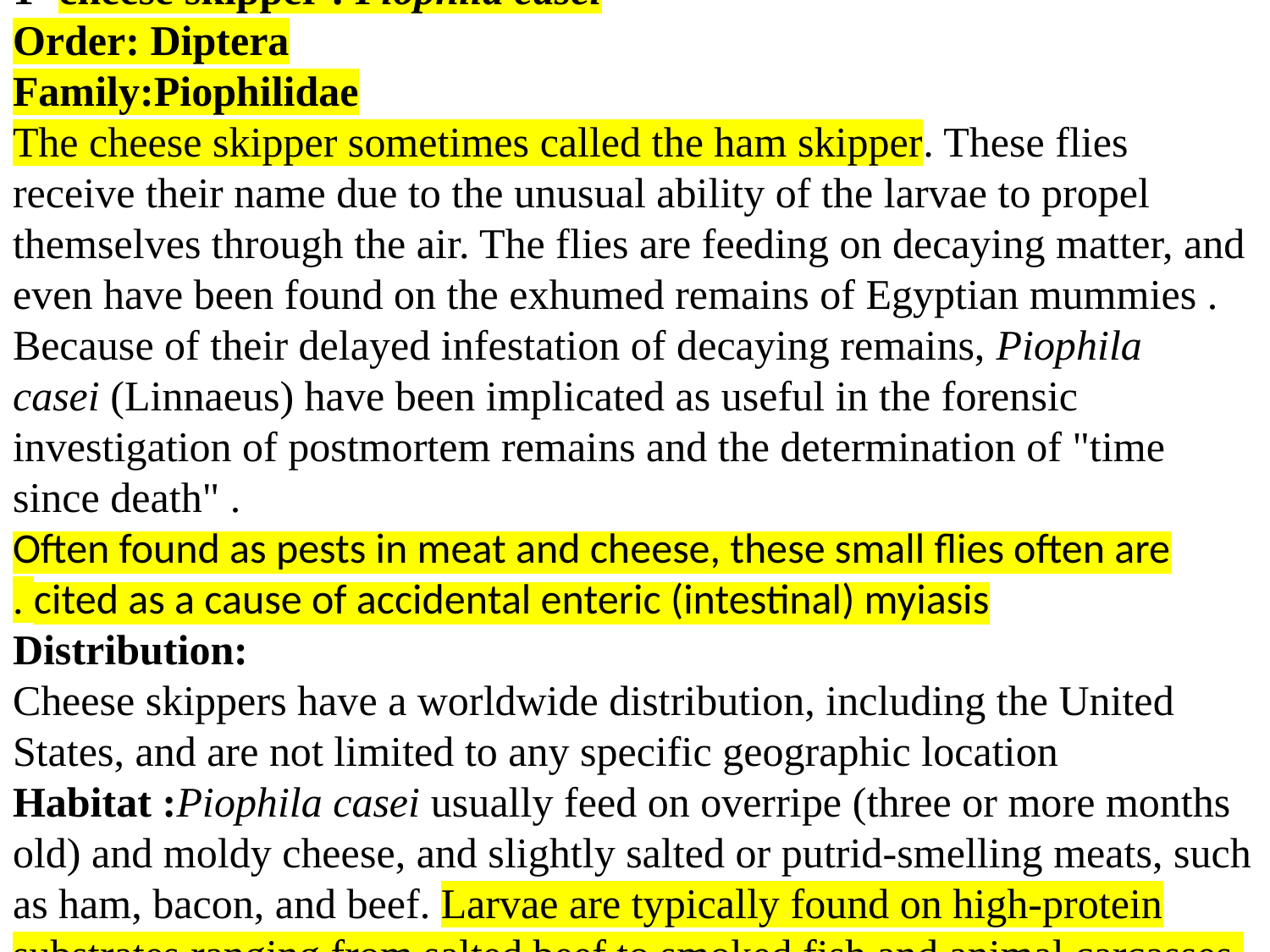

1- cheese skipper : Piophila casei
Order: Diptera
Family:Piophilidae
The cheese skipper sometimes called the ham skipper. These flies receive their name due to the unusual ability of the larvae to propel themselves through the air. The flies are feeding on decaying matter, and even have been found on the exhumed remains of Egyptian mummies . Because of their delayed infestation of decaying remains, Piophila casei (Linnaeus) have been implicated as useful in the forensic investigation of postmortem remains and the determination of "time since death" .
Often found as pests in meat and cheese, these small flies often are cited as a cause of accidental enteric (intestinal) myiasis .
Distribution:
Cheese skippers have a worldwide distribution, including the United States, and are not limited to any specific geographic location
Habitat :Piophila casei usually feed on overripe (three or more months old) and moldy cheese, and slightly salted or putrid-smelling meats, such as ham, bacon, and beef. Larvae are typically found on high-protein substrates ranging from salted beef to smoked fish and animal carcasses.